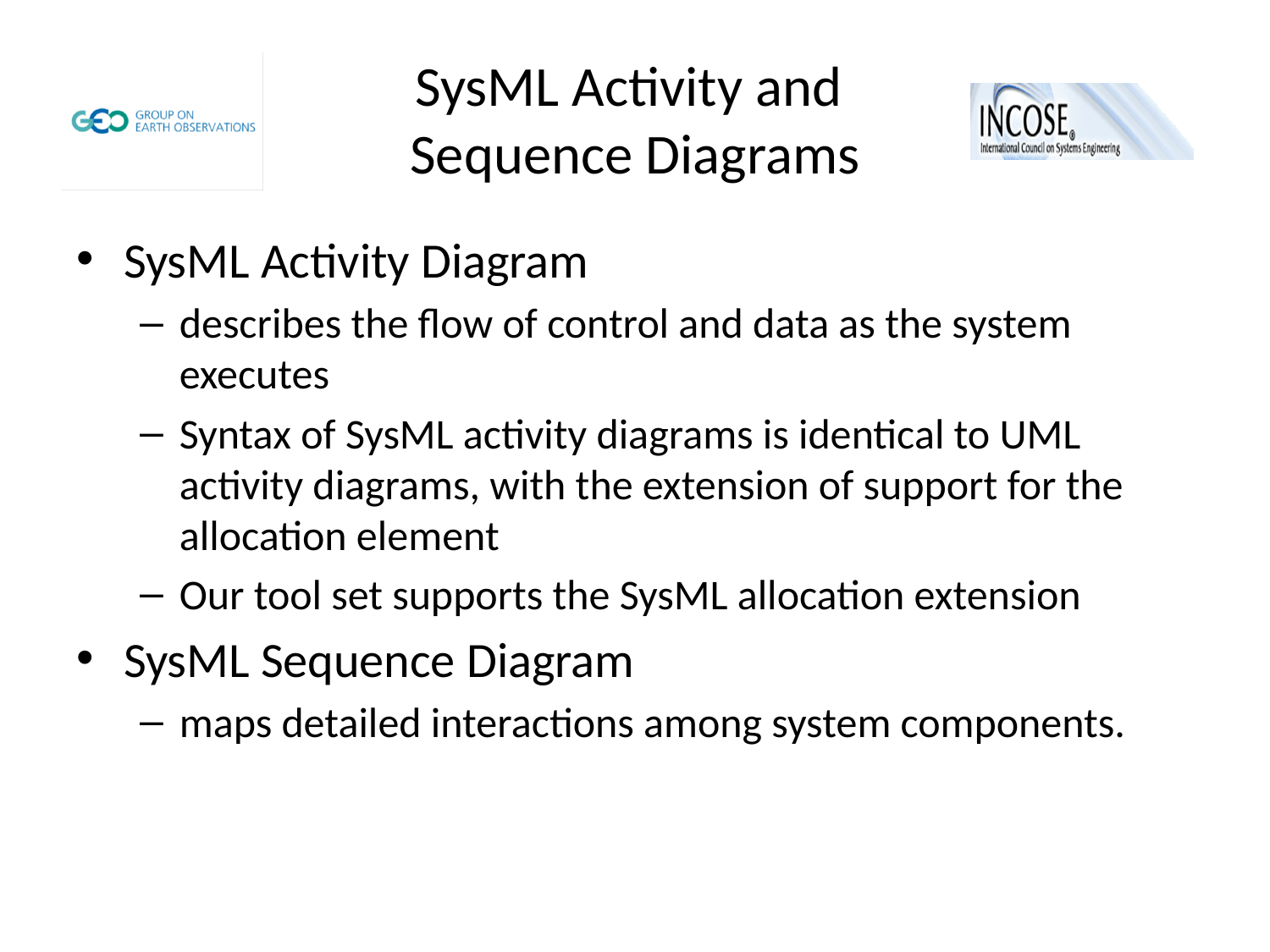

# SysML Activity and Sequence Diagrams
SysML Activity Diagram
describes the flow of control and data as the system executes
Syntax of SysML activity diagrams is identical to UML activity diagrams, with the extension of support for the allocation element
Our tool set supports the SysML allocation extension
SysML Sequence Diagram
maps detailed interactions among system components.